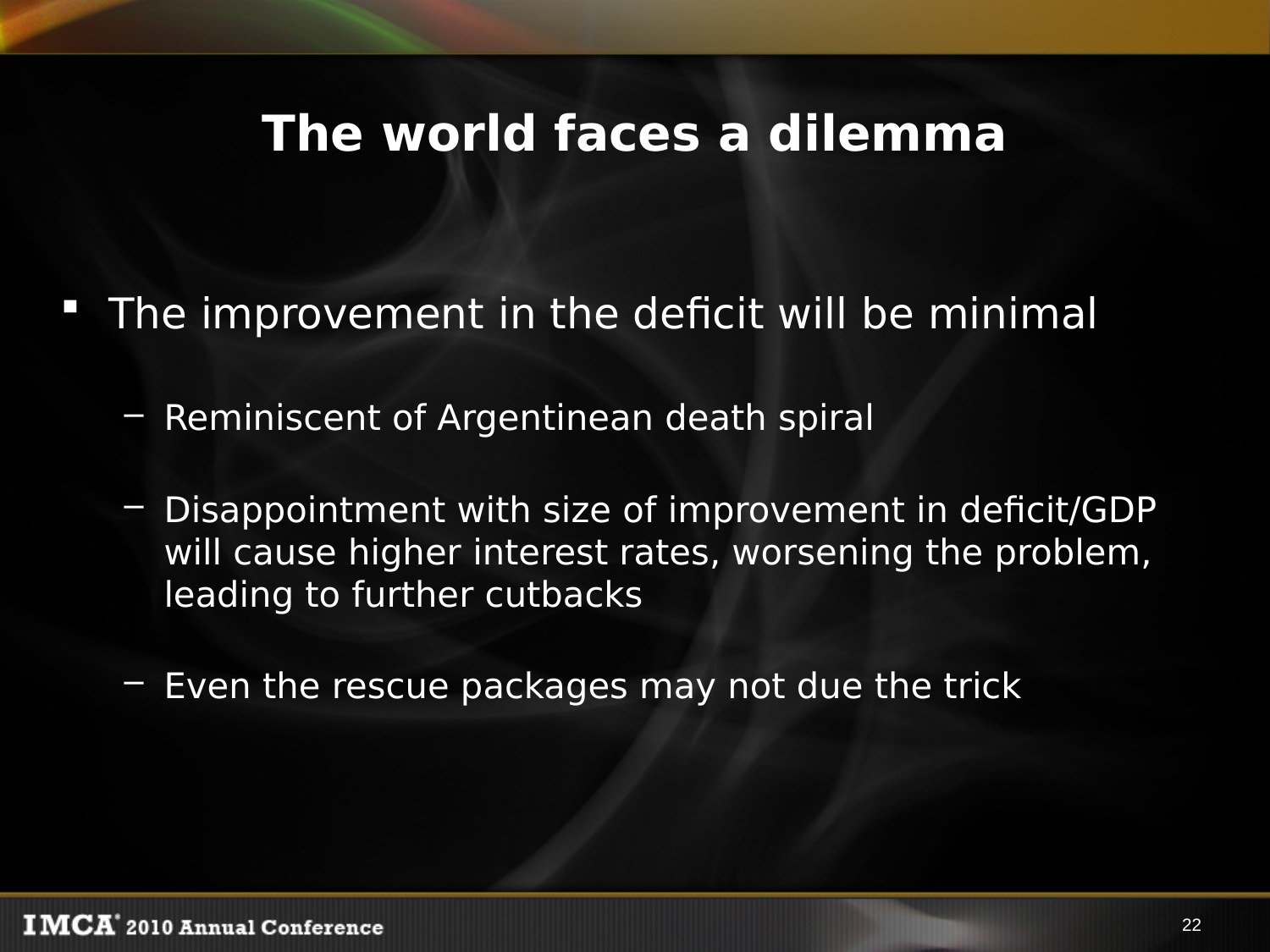

# The world faces a dilemma

The improvement in the deficit will be minimal
Reminiscent of Argentinean death spiral
Disappointment with size of improvement in deficit/GDP will cause higher interest rates, worsening the problem, leading to further cutbacks
Even the rescue packages may not due the trick